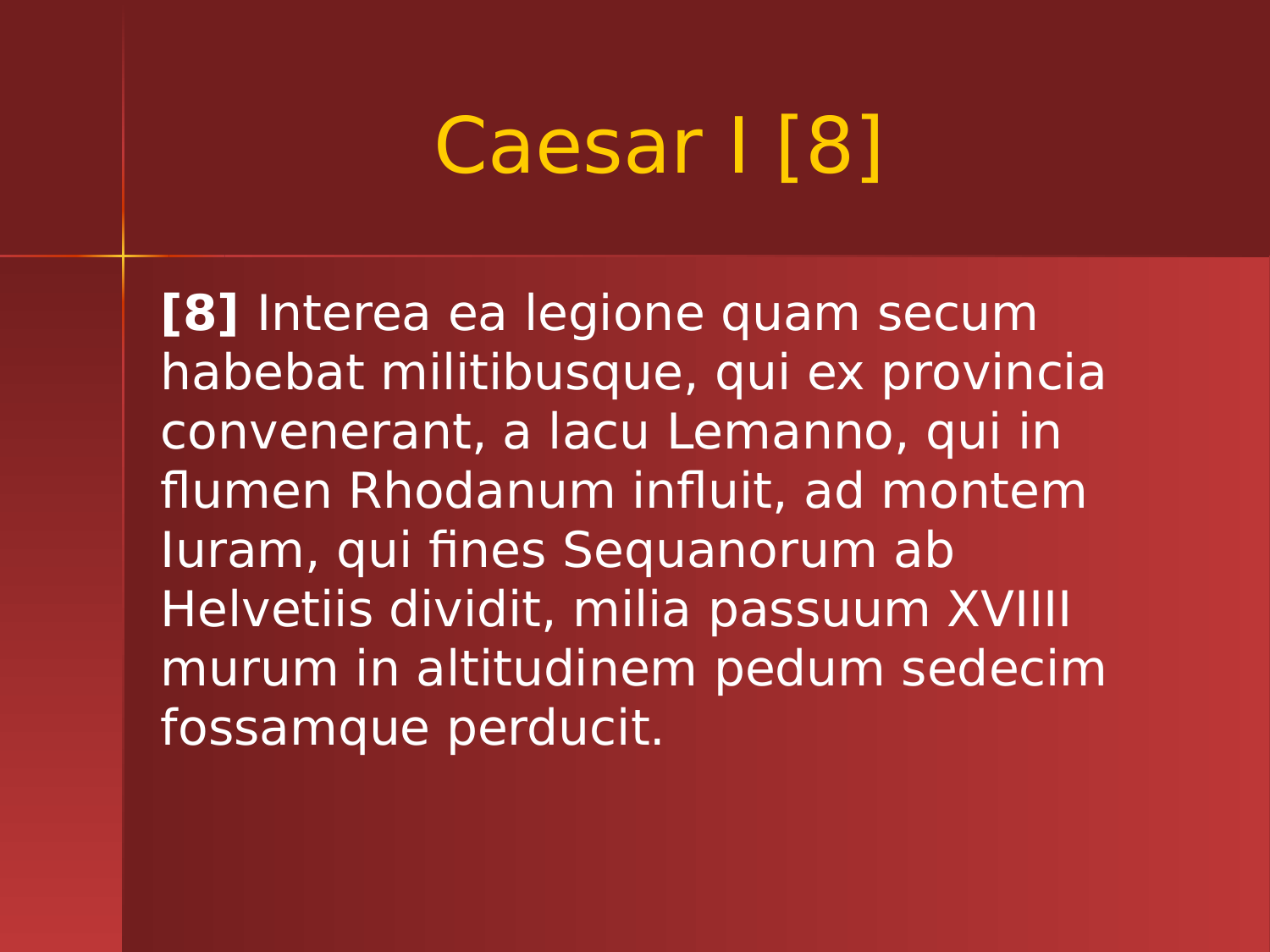

# Caesar I [8]
[8] Interea ea legione quam secum habebat militibusque, qui ex provincia convenerant, a lacu Lemanno, qui in flumen Rhodanum influit, ad montem Iuram, qui fines Sequanorum ab Helvetiis dividit, milia passuum XVIIII murum in altitudinem pedum sedecim fossamque perducit.